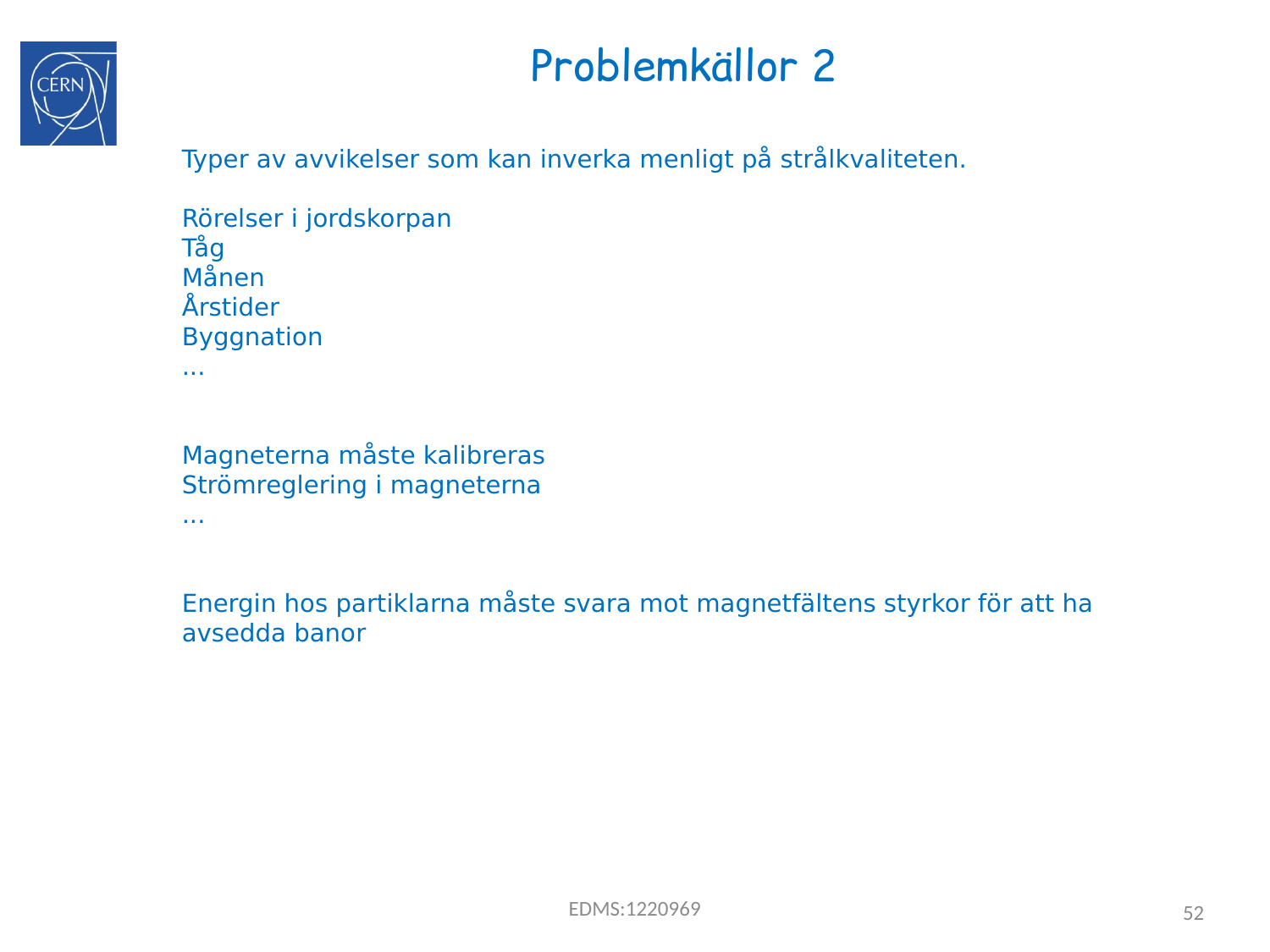

Problemkällor 2

Typer av avvikelser som kan inverka menligt på strålkvaliteten.

Rörelser i jordskorpan
Tåg
Månen
Årstider
Byggnation
...

Magneterna måste kalibreras
Strömreglering i magneterna
...

Energin hos partiklarna måste svara mot magnetfältens styrkor för att ha avsedda banor

52
EDMS:1220969